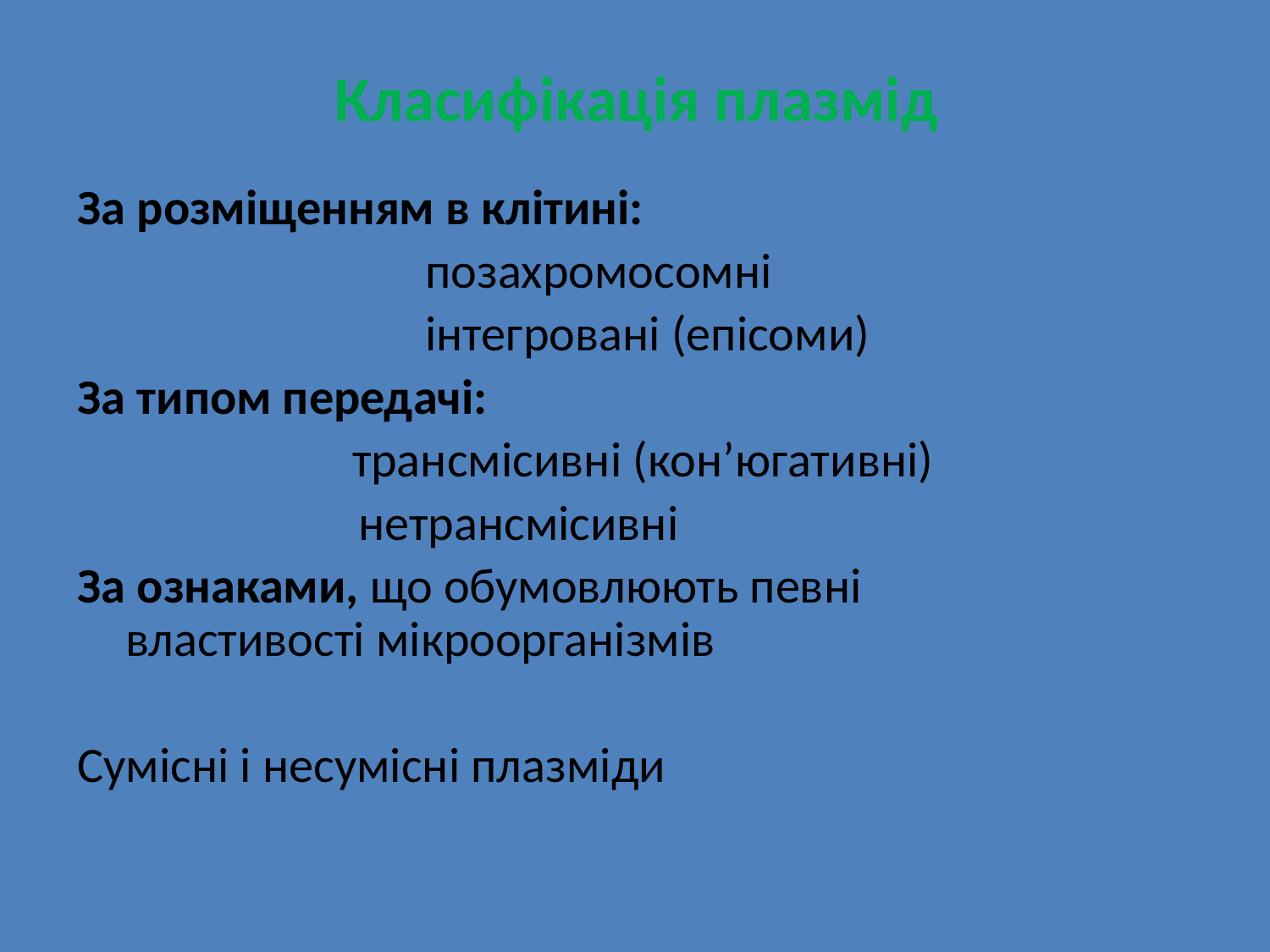

# Класифікація плазмід
За розміщенням в клітині:
                               позахромосомні
                               інтегровані (епісоми)
За типом передачі:
трансмісивні (кон’югативні)
                         нетрансмісивні
За ознаками, що обумовлюють певні властивості мікроорганізмів

Сумісні і несумісні плазміди